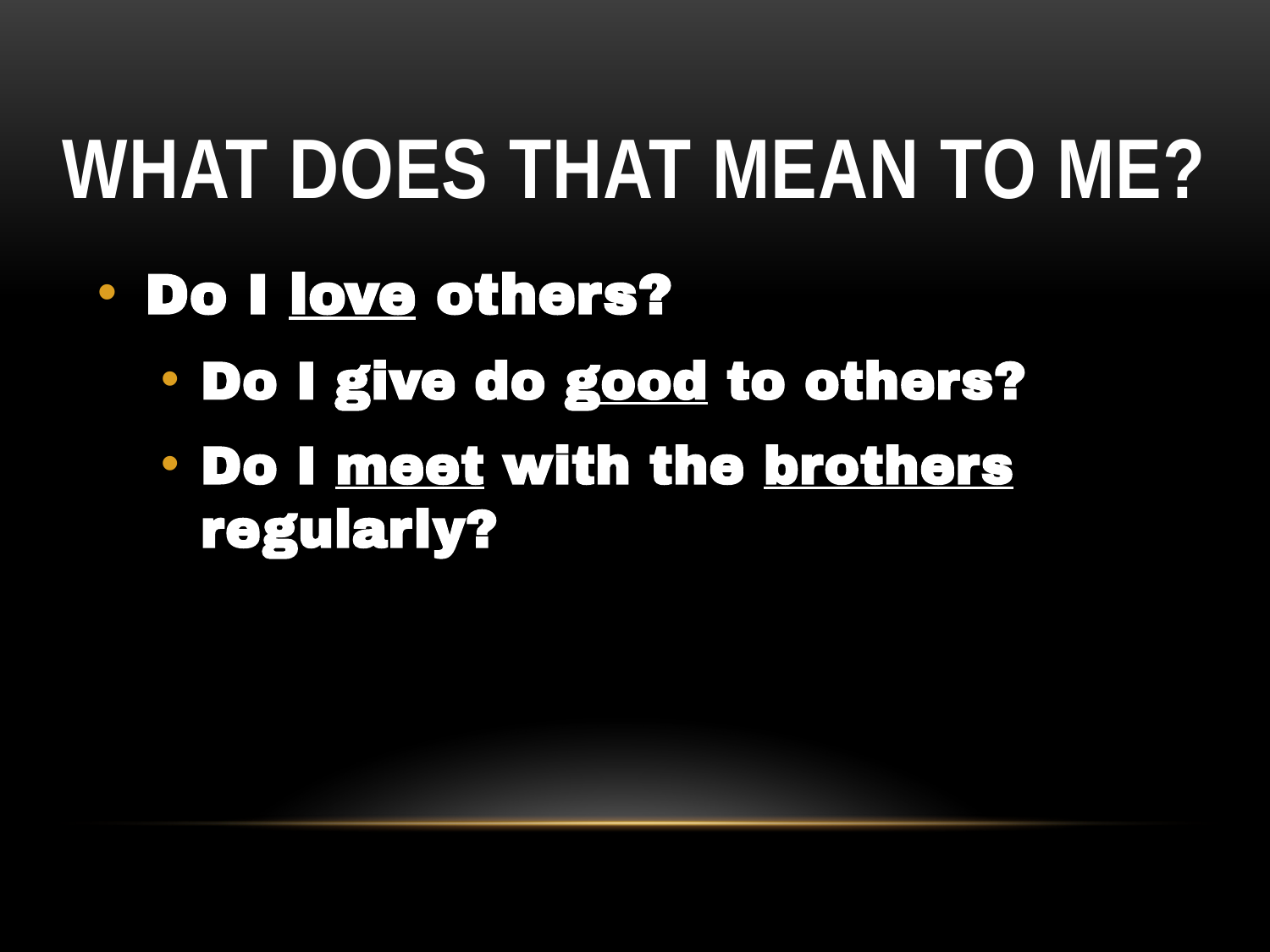

# What does that mean to me?
Do I love others?
Do I give do good to others?
Do I meet with the brothers regularly?